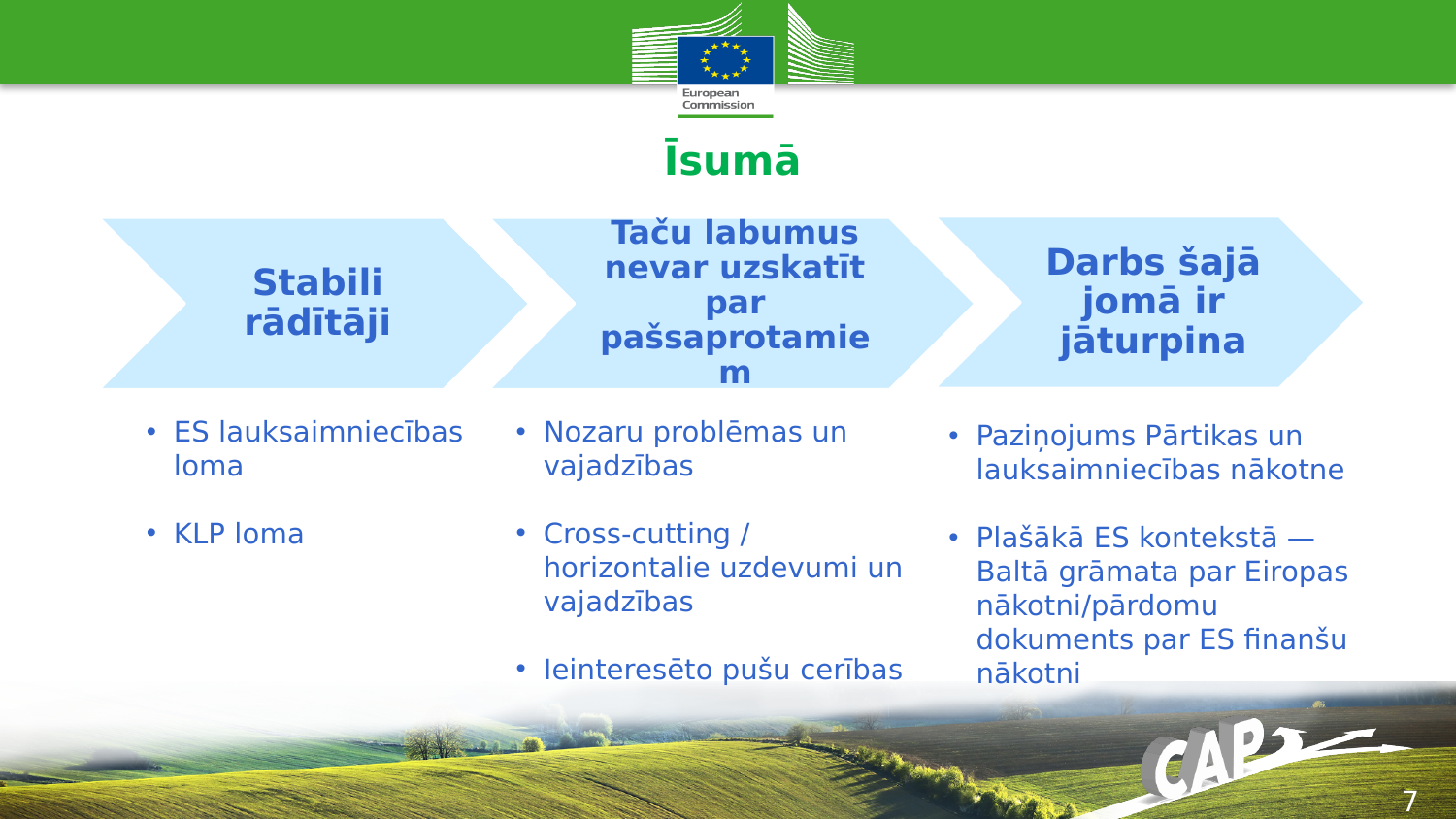

Īsumā
Stabili rādītāji
Taču labumus nevar uzskatīt par pašsaprotamiem
Darbs šajā jomā ir jāturpina
Nozaru problēmas un vajadzības

Cross-cutting / horizontalie uzdevumi un vajadzības

Ieinteresēto pušu cerības
ES lauksaimniecības loma

KLP loma
Paziņojums Pārtikas un lauksaimniecības nākotne

Plašākā ES kontekstā — Baltā grāmata par Eiropas nākotni/pārdomu dokuments par ES finanšu nākotni

7